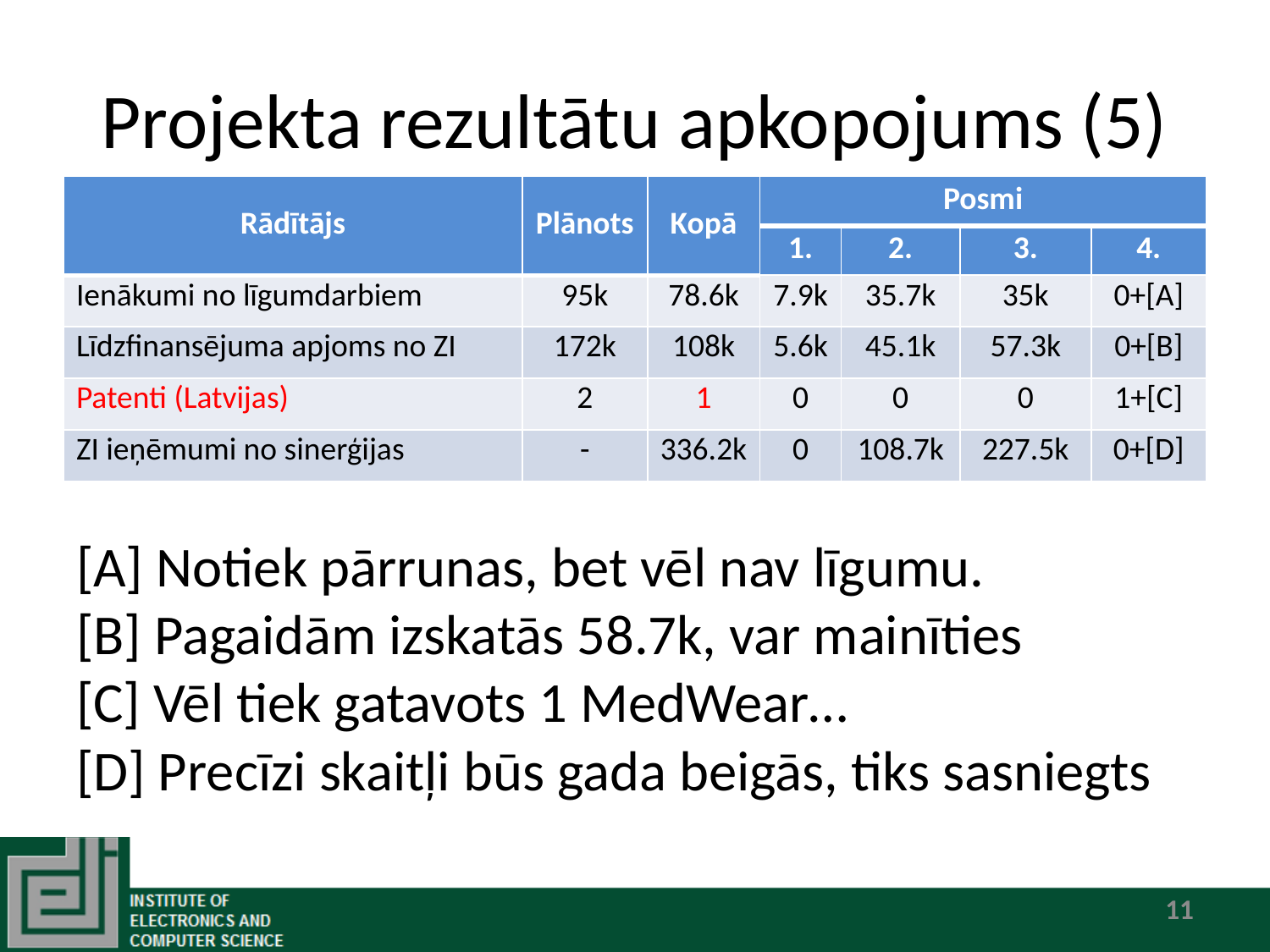

# Projekta rezultātu apkopojums (5)
| Rādītājs | Plānots | Kopā | Posmi |  |  |  |
| --- | --- | --- | --- | --- | --- | --- |
|  |  |  | 1. | 2. | 3. | 4. |
| Ienākumi no līgumdarbiem | 95k | 78.6k | 7.9k | 35.7k | 35k | 0+[A] |
| Līdzfinansējuma apjoms no ZI | 172k | 108k | 5.6k | 45.1k | 57.3k | 0+[B] |
| Patenti (Latvijas) | 2 | 1 | 0 | 0 | 0 | 1+[C] |
| ZI ieņēmumi no sinerģijas | - | 336.2k | 0 | 108.7k | 227.5k | 0+[D] |
[A] Notiek pārrunas, bet vēl nav līgumu.
[B] Pagaidām izskatās 58.7k, var mainīties
[C] Vēl tiek gatavots 1 MedWear…
[D] Precīzi skaitļi būs gada beigās, tiks sasniegts
11